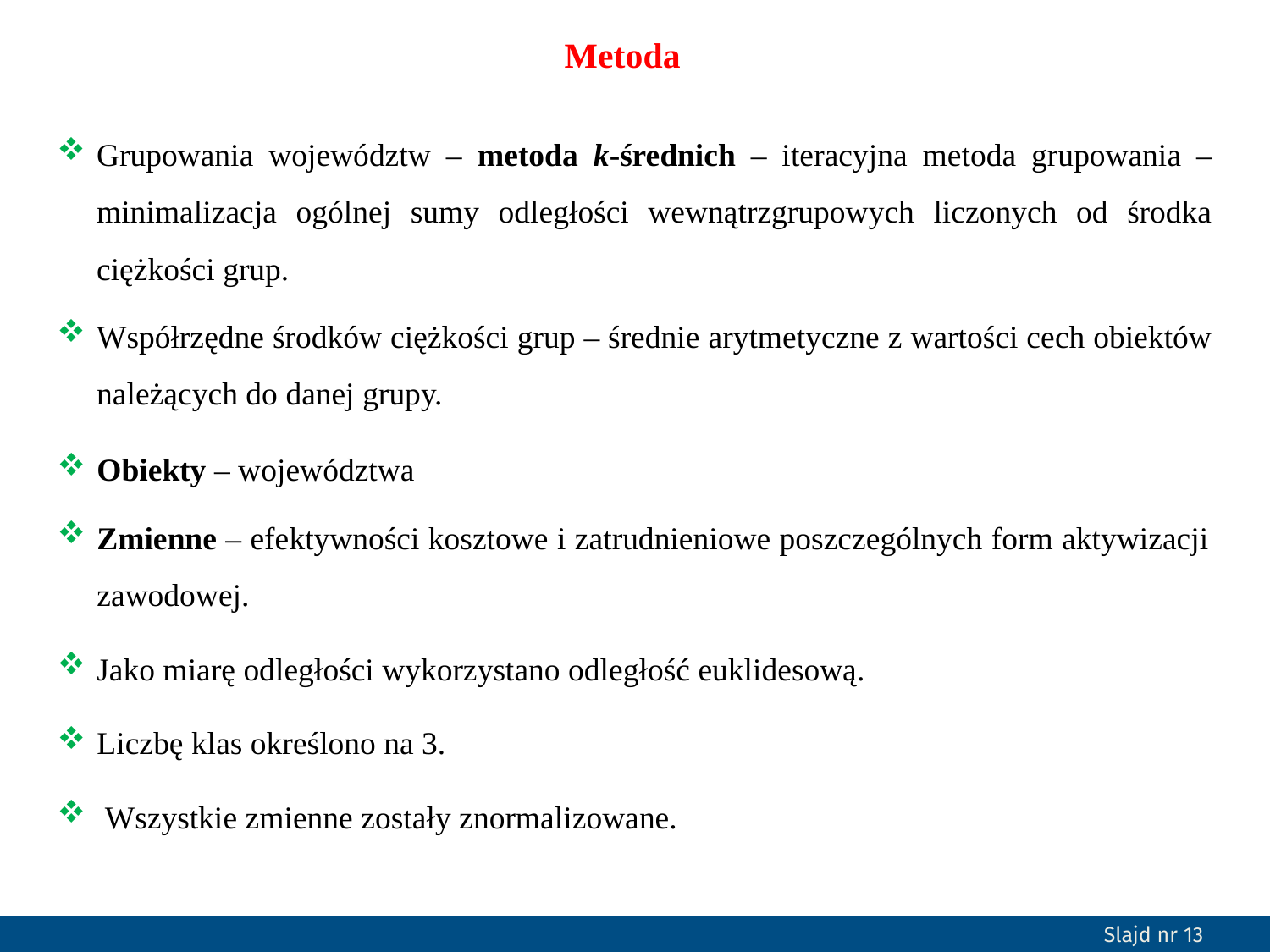

Metoda
Grupowania województw – metoda k-średnich – iteracyjna metoda grupowania – minimalizacja ogólnej sumy odległości wewnątrzgrupowych liczonych od środka ciężkości grup.
Współrzędne środków ciężkości grup – średnie arytmetyczne z wartości cech obiektów należących do danej grupy.
Obiekty – województwa
Zmienne – efektywności kosztowe i zatrudnieniowe poszczególnych form aktywizacji zawodowej.
Jako miarę odległości wykorzystano odległość euklidesową.
Liczbę klas określono na 3.
 Wszystkie zmienne zostały znormalizowane.